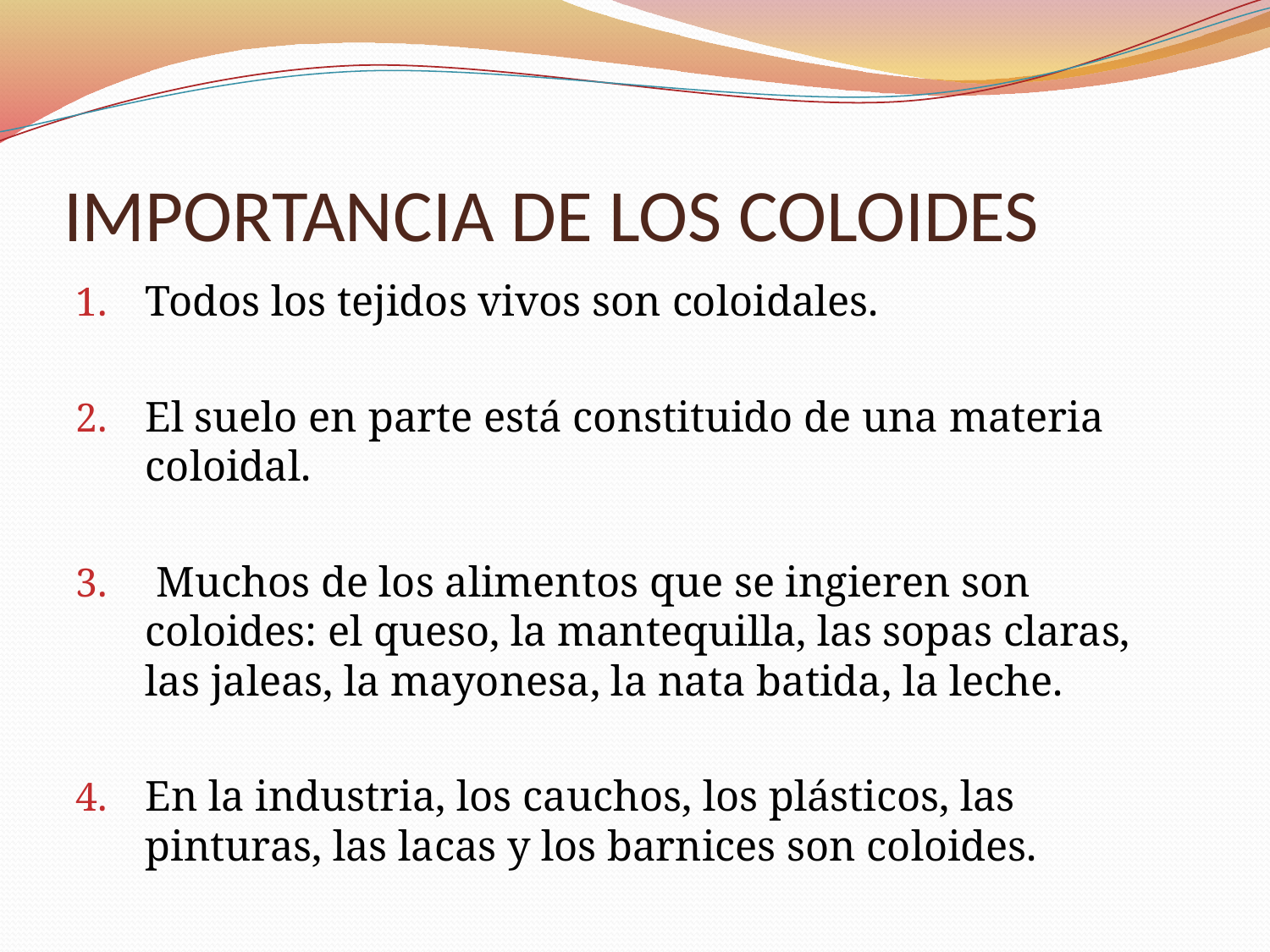

# IMPORTANCIA DE LOS COLOIDES
Todos los tejidos vivos son coloidales.

El suelo en parte está constituido de una materia coloidal.

 Muchos de los alimentos que se ingieren son coloides: el queso, la mantequilla, las sopas claras, las jaleas, la mayonesa, la nata batida, la leche.

En la industria, los cauchos, los plásticos, las pinturas, las lacas y los barnices son coloides.